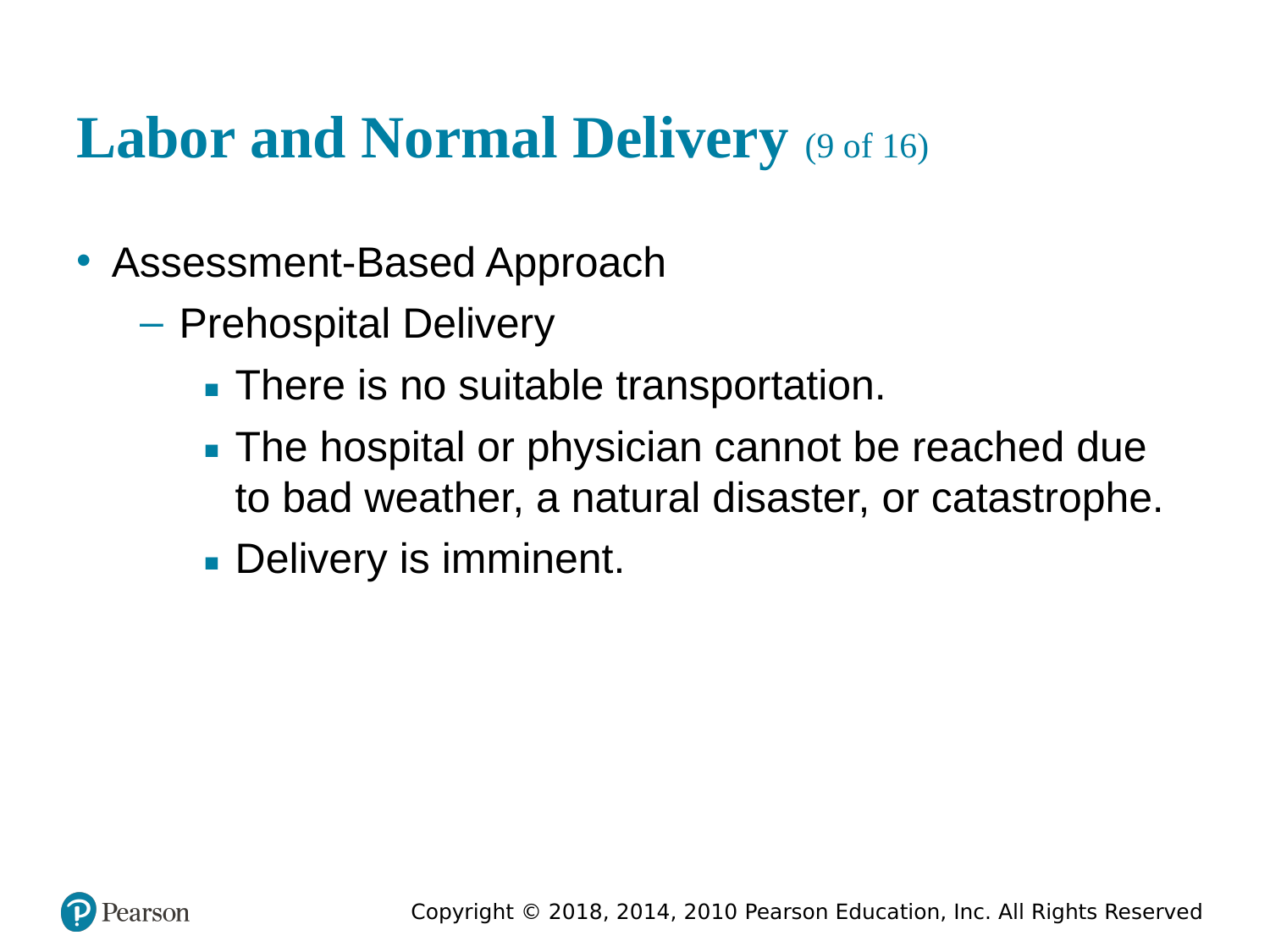

# Labor and Normal Delivery (9 of 16)
Assessment-Based Approach
Prehospital Delivery
There is no suitable transportation.
The hospital or physician cannot be reached due to bad weather, a natural disaster, or catastrophe.
Delivery is imminent.